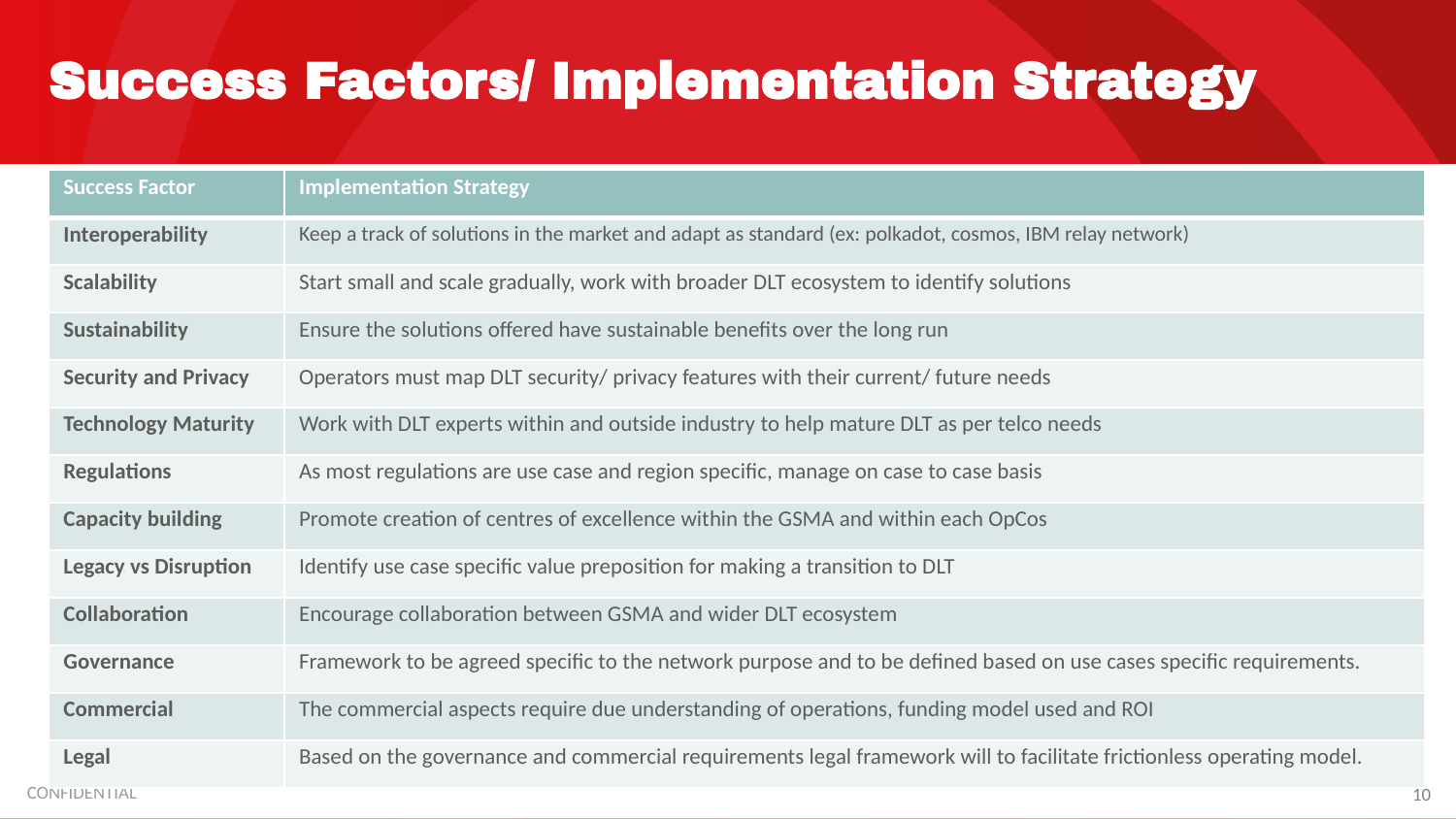

# Success Factors/ Implementation Strategy
| Success Factor | Implementation Strategy |
| --- | --- |
| Interoperability | Keep a track of solutions in the market and adapt as standard (ex: polkadot, cosmos, IBM relay network) |
| Scalability | Start small and scale gradually, work with broader DLT ecosystem to identify solutions |
| Sustainability | Ensure the solutions offered have sustainable benefits over the long run |
| Security and Privacy | Operators must map DLT security/ privacy features with their current/ future needs |
| Technology Maturity | Work with DLT experts within and outside industry to help mature DLT as per telco needs |
| Regulations | As most regulations are use case and region specific, manage on case to case basis |
| Capacity building | Promote creation of centres of excellence within the GSMA and within each OpCos |
| Legacy vs Disruption | Identify use case specific value preposition for making a transition to DLT |
| Collaboration | Encourage collaboration between GSMA and wider DLT ecosystem |
| Governance | Framework to be agreed specific to the network purpose and to be defined based on use cases specific requirements. |
| Commercial | The commercial aspects require due understanding of operations, funding model used and ROI |
| Legal | Based on the governance and commercial requirements legal framework will to facilitate frictionless operating model. |